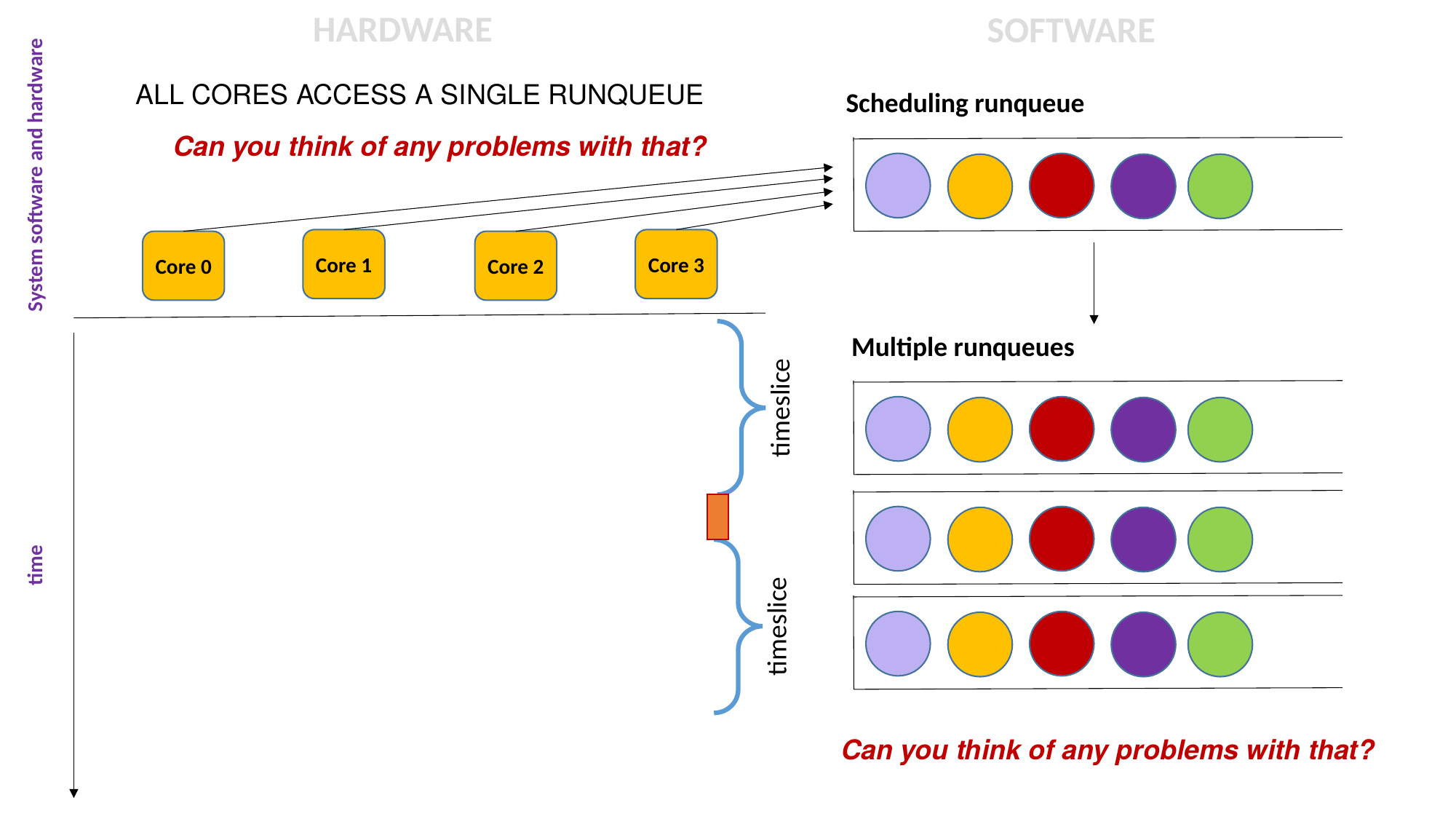

HARDWARE
SOFTWARE
ALL CORES ACCESS A SINGLE RUNQUEUE
Scheduling runqueue
Can you think of any problems with that?

System software and hardware
Core 1
Core 3
Core 0
Core 2

Multiple runqueues
timeslice

time
timeslice

Can you think of any problems with that?